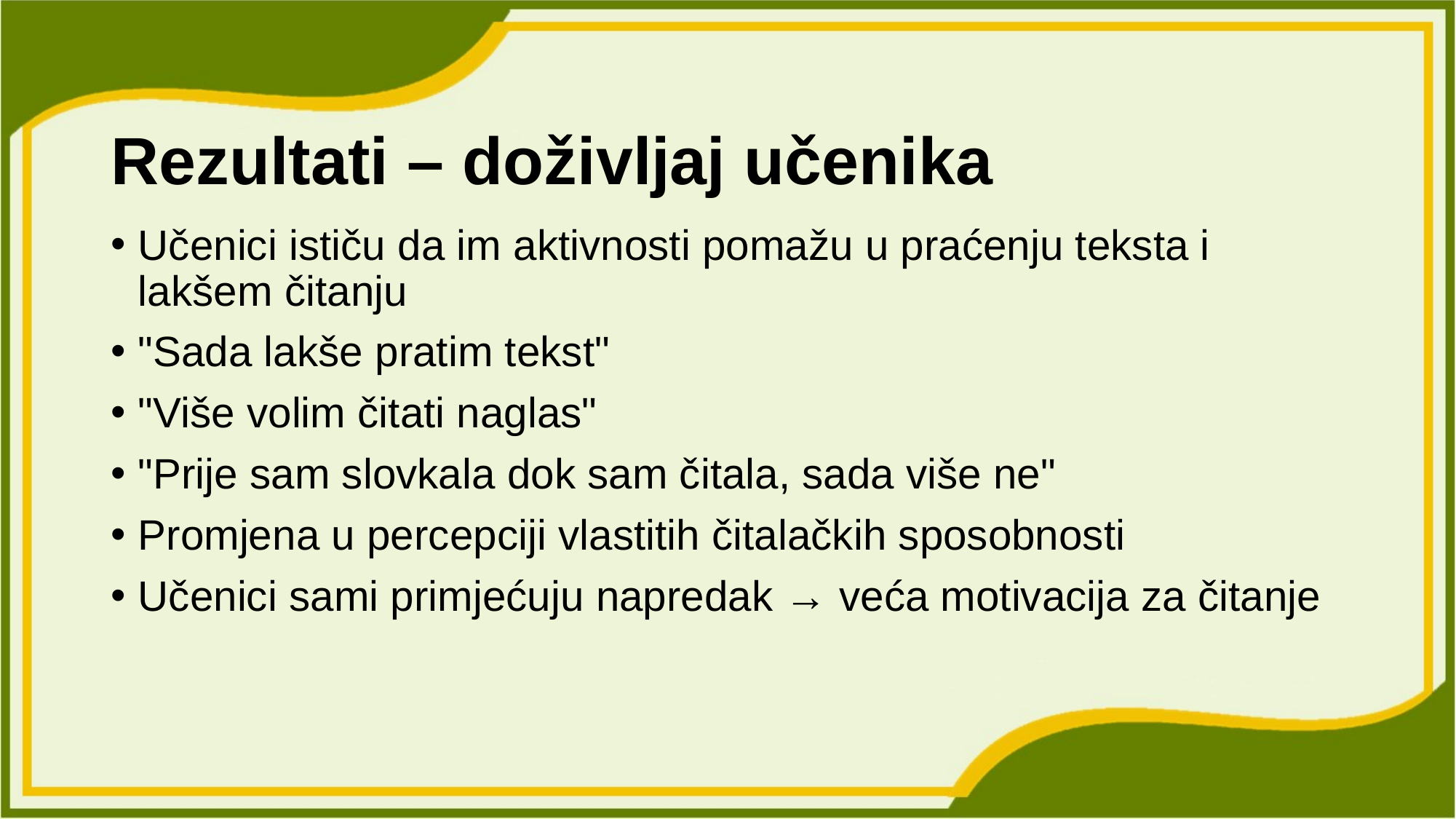

# Rezultati – doživljaj učenika
Učenici ističu da im aktivnosti pomažu u praćenju teksta i lakšem čitanju
"Sada lakše pratim tekst"
"Više volim čitati naglas"
"Prije sam slovkala dok sam čitala, sada više ne"
Promjena u percepciji vlastitih čitalačkih sposobnosti
Učenici sami primjećuju napredak → veća motivacija za čitanje